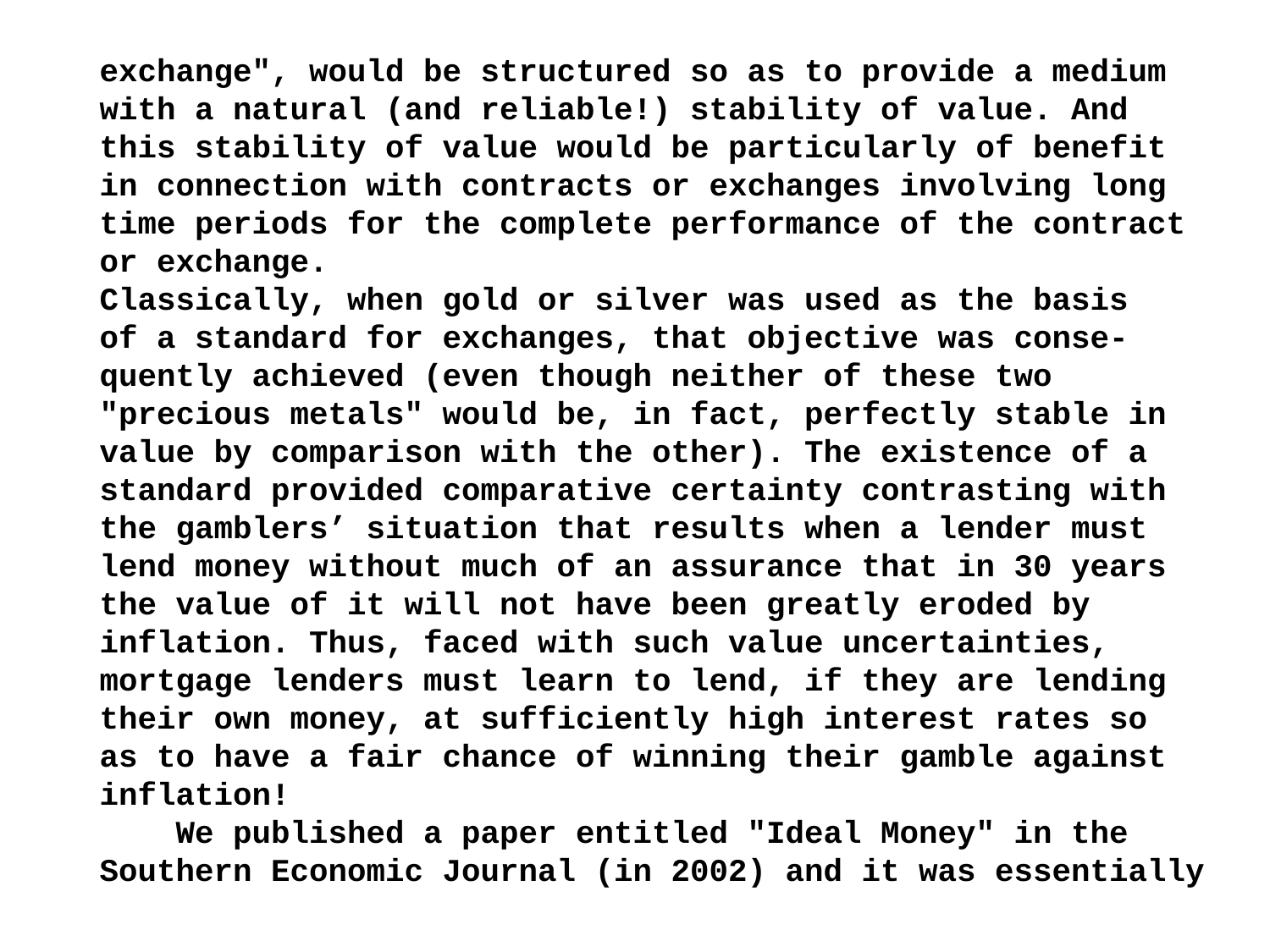

exchange", would be structured so as to provide a medium with a natural (and reliable!) stability of value. And this stability of value would be particularly of benefit in connection with contracts or exchanges involving long time periods for the complete performance of the contract or exchange.
Classically, when gold or silver was used as the basis
of a standard for exchanges, that objective was conse-quently achieved (even though neither of these two "precious metals" would be, in fact, perfectly stable in value by comparison with the other). The existence of a standard provided comparative certainty contrasting with the gamblers’ situation that results when a lender must lend money without much of an assurance that in 30 years the value of it will not have been greatly eroded by inflation. Thus, faced with such value uncertainties, mortgage lenders must learn to lend, if they are lending their own money, at sufficiently high interest rates so  as to have a fair chance of winning their gamble against inflation!
    We published a paper entitled "Ideal Money" in the Southern Economic Journal (in 2002) and it was essentially